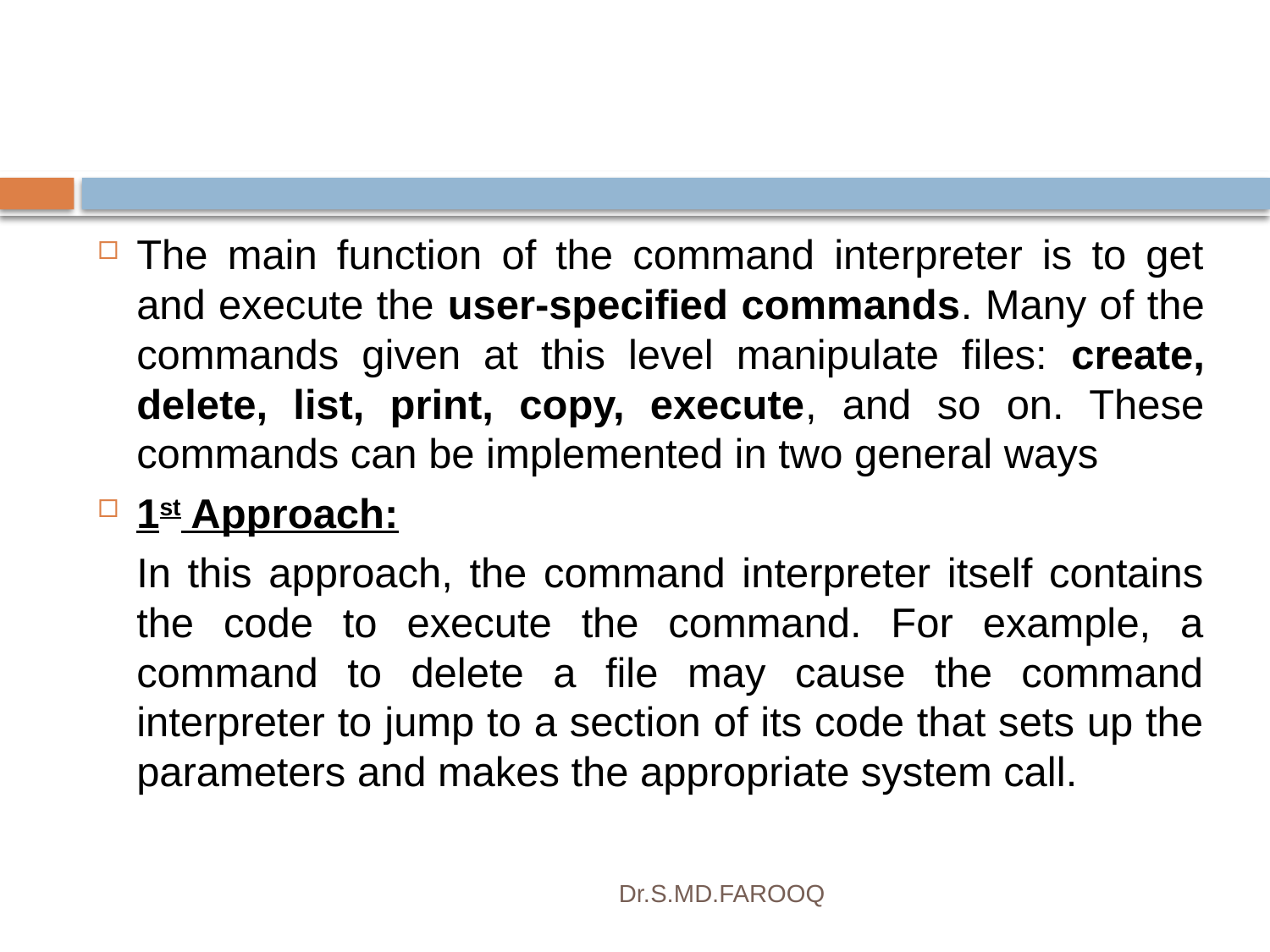

#
The main function of the command interpreter is to get and execute the user-specified commands. Many of the commands given at this level manipulate files: create, delete, list, print, copy, execute, and so on. These commands can be implemented in two general ways
1st Approach:
	In this approach, the command interpreter itself contains the code to execute the command. For example, a command to delete a file may cause the command interpreter to jump to a section of its code that sets up the parameters and makes the appropriate system call.

Dr.S.MD.FAROOQ